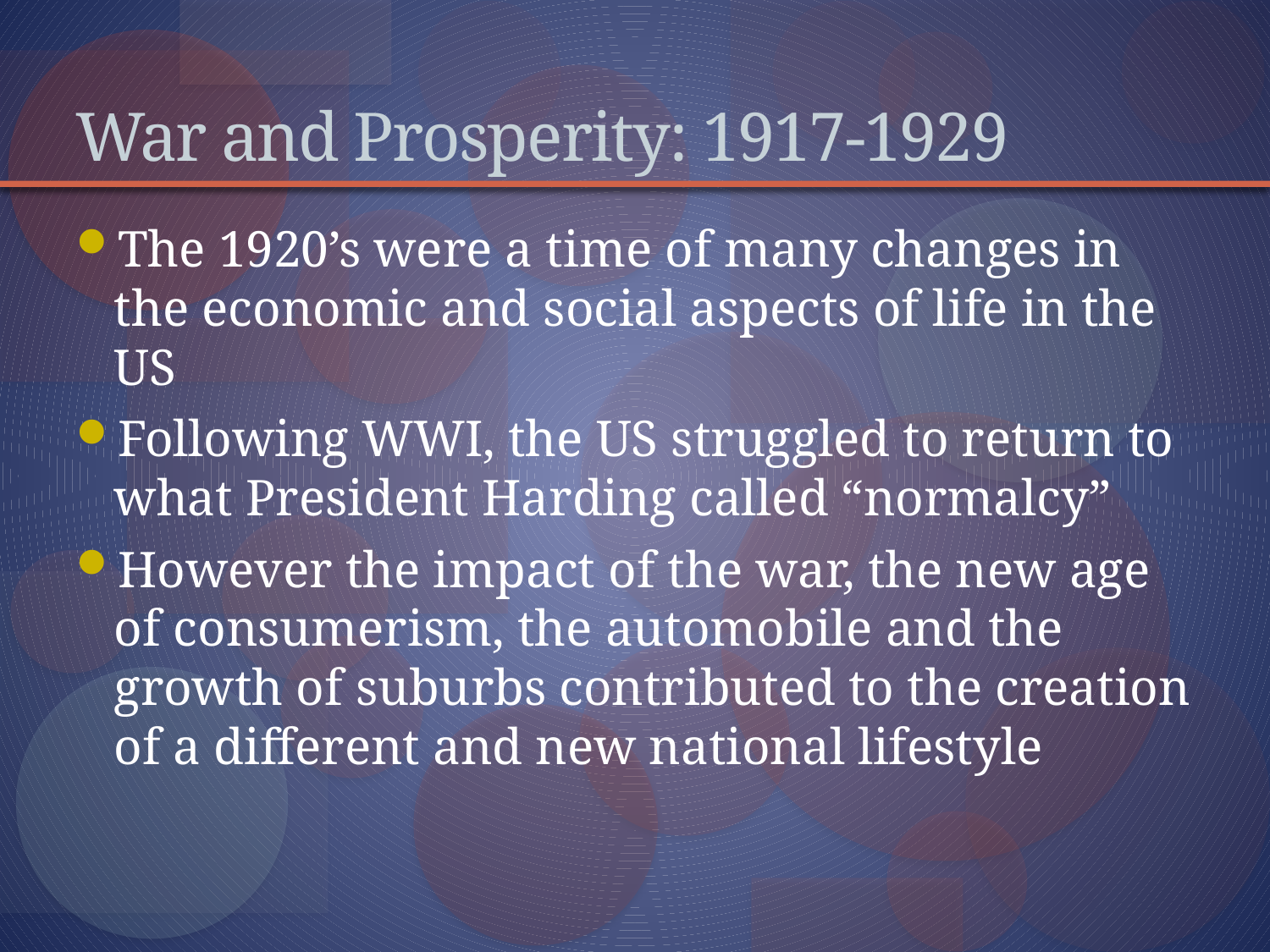

# War and Prosperity: 1917-1929
The 1920’s were a time of many changes in the economic and social aspects of life in the US
Following WWI, the US struggled to return to what President Harding called “normalcy”
However the impact of the war, the new age of consumerism, the automobile and the growth of suburbs contributed to the creation of a different and new national lifestyle